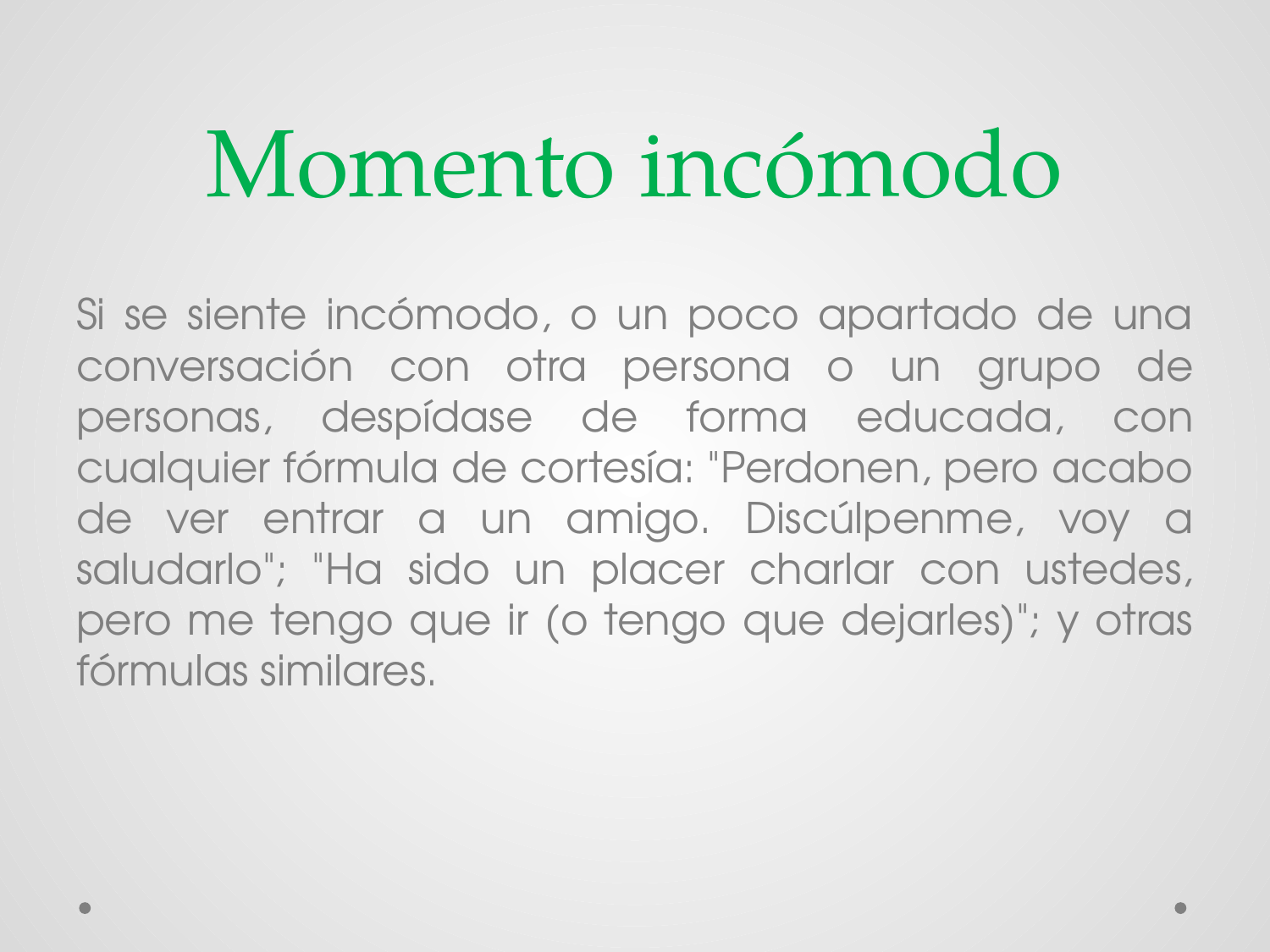

# Momento incómodo

Si se siente incómodo, o un poco apartado de una conversación con otra persona o un grupo de personas, despídase de forma educada, con cualquier fórmula de cortesía: "Perdonen, pero acabo de ver entrar a un amigo. Discúlpenme, voy a saludarlo"; "Ha sido un placer charlar con ustedes, pero me tengo que ir (o tengo que dejarles)"; y otras fórmulas similares.